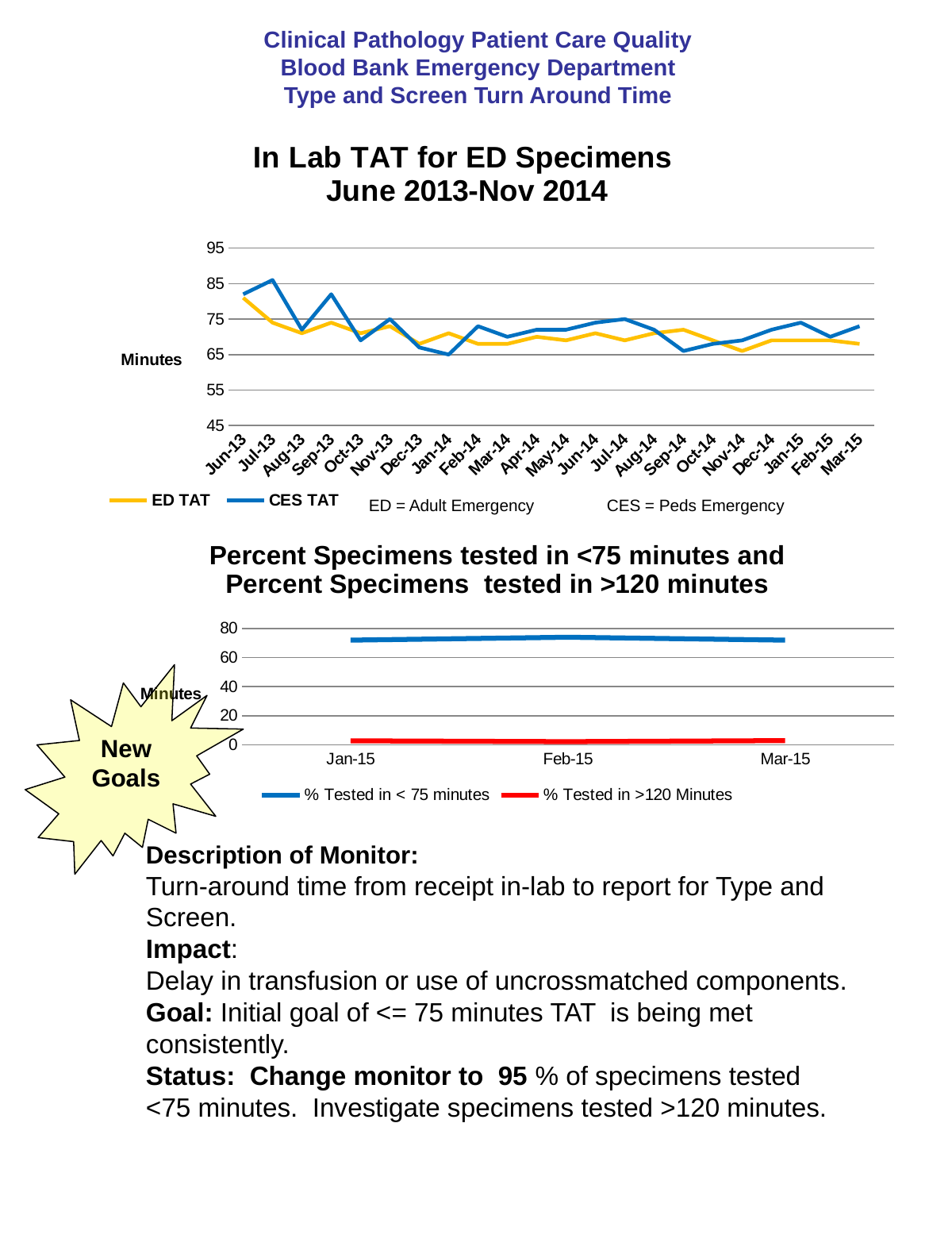

# Clinical Pathology Patient Care Quality Blood Bank Emergency Department Type and Screen Turn Around Time

### Chart: In Lab TAT for ED Specimens
 June 2013-Nov 2014

| Category | ED TAT | CES TAT |
|---|---|---|
| 41426 | 81.0 | 82.0 |
| 41456 | 74.0 | 86.0 |
| 41487 | 71.0 | 72.0 |
| 41518 | 74.0 | 82.0 |
| 41548 | 71.0 | 69.0 |
| 41579 | 73.0 | 75.0 |
| 41609 | 68.0 | 67.0 |
| 41640 | 71.0 | 65.0 |
| 41671 | 68.0 | 73.0 |
| 41699 | 68.0 | 70.0 |
| 41730 | 70.0 | 72.0 |
| 41760 | 69.0 | 72.0 |
| 41791 | 71.0 | 74.0 |
| 41821 | 69.0 | 75.0 |
| 41852 | 71.0 | 72.0 |
| 41883 | 72.0 | 66.0 |
| 41913 | 69.0 | 68.0 |
| 41957 | 66.0 | 69.0 |
| 41987 | 69.0 | 72.0 |
| 42005 | 69.0 | 74.0 |
| 42036 | 69.0 | 70.0 |
| 42064 | 68.0 | 73.0 |
ED = Adult Emergency	CES = Peds Emergency

### Chart: Percent Specimens tested in <75 minutes and Percent Specimens  tested in >120 minutes

| Category |  |  |
|---|---|---|
| 42005 | 72.0 | 2.8 |
| 42036 | 74.0 | 2.2 |
| 42064 | 72.0 | 2.9 |
.
New Goals
Description of Monitor:
Turn-around time from receipt in-lab to report for Type and Screen.
Impact:
Delay in transfusion or use of uncrossmatched components.
Goal: Initial goal of <= 75 minutes TAT  is being met consistently.
Status:  Change monitor to  95 % of specimens tested <75 minutes.  Investigate specimens tested >120 minutes.